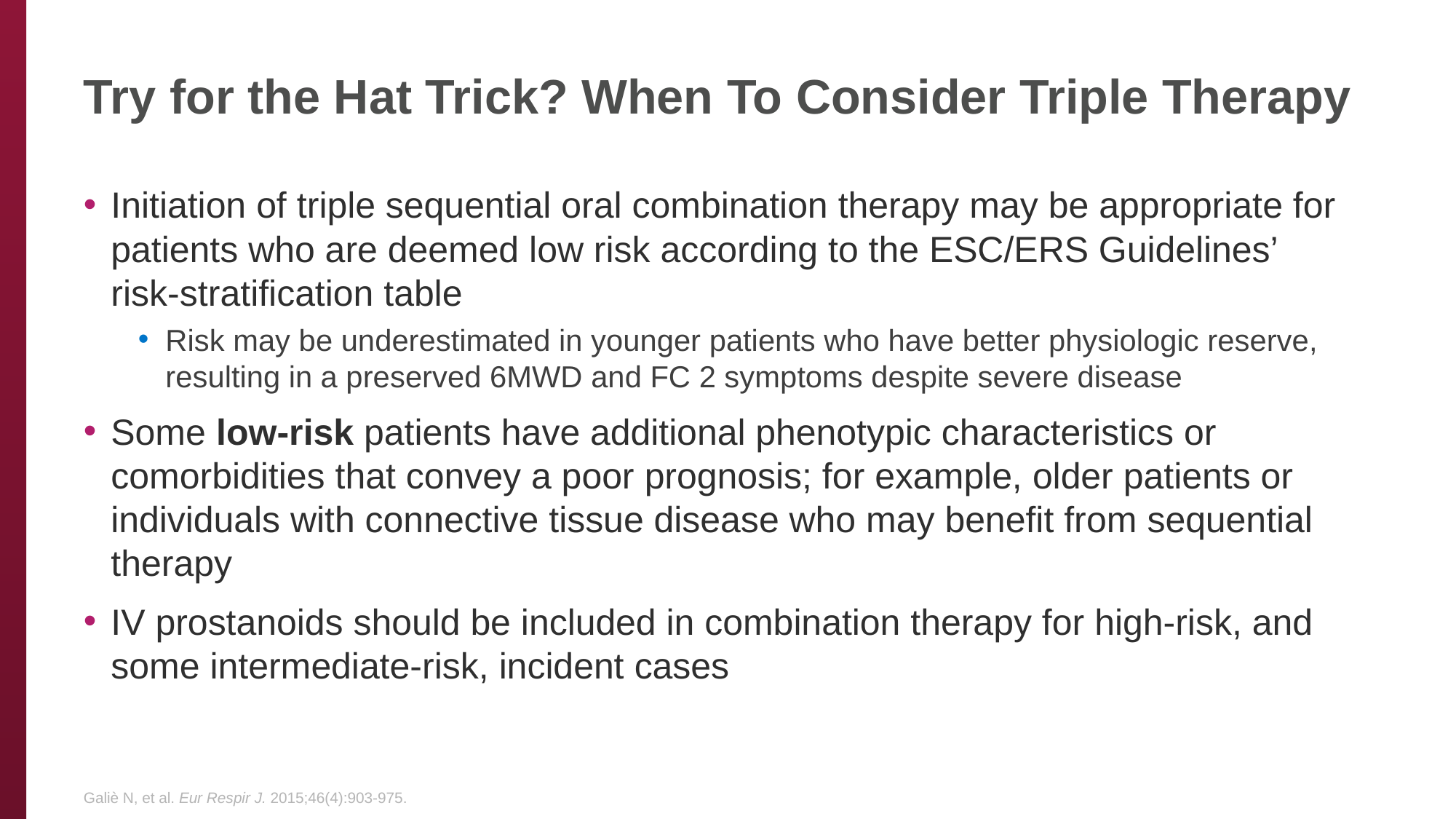

# Try for the Hat Trick? When To Consider Triple Therapy
Initiation of triple sequential oral combination therapy may be appropriate for patients who are deemed low risk according to the ESC/ERS Guidelines’ risk-stratification table
Risk may be underestimated in younger patients who have better physiologic reserve, resulting in a preserved 6MWD and FC 2 symptoms despite severe disease
Some low-risk patients have additional phenotypic characteristics or comorbidities that convey a poor prognosis; for example, older patients or individuals with connective tissue disease who may benefit from sequential therapy
IV prostanoids should be included in combination therapy for high-risk, and some intermediate-risk, incident cases

Galiè N, et al. Eur Respir J. 2015;46(4):903-975.